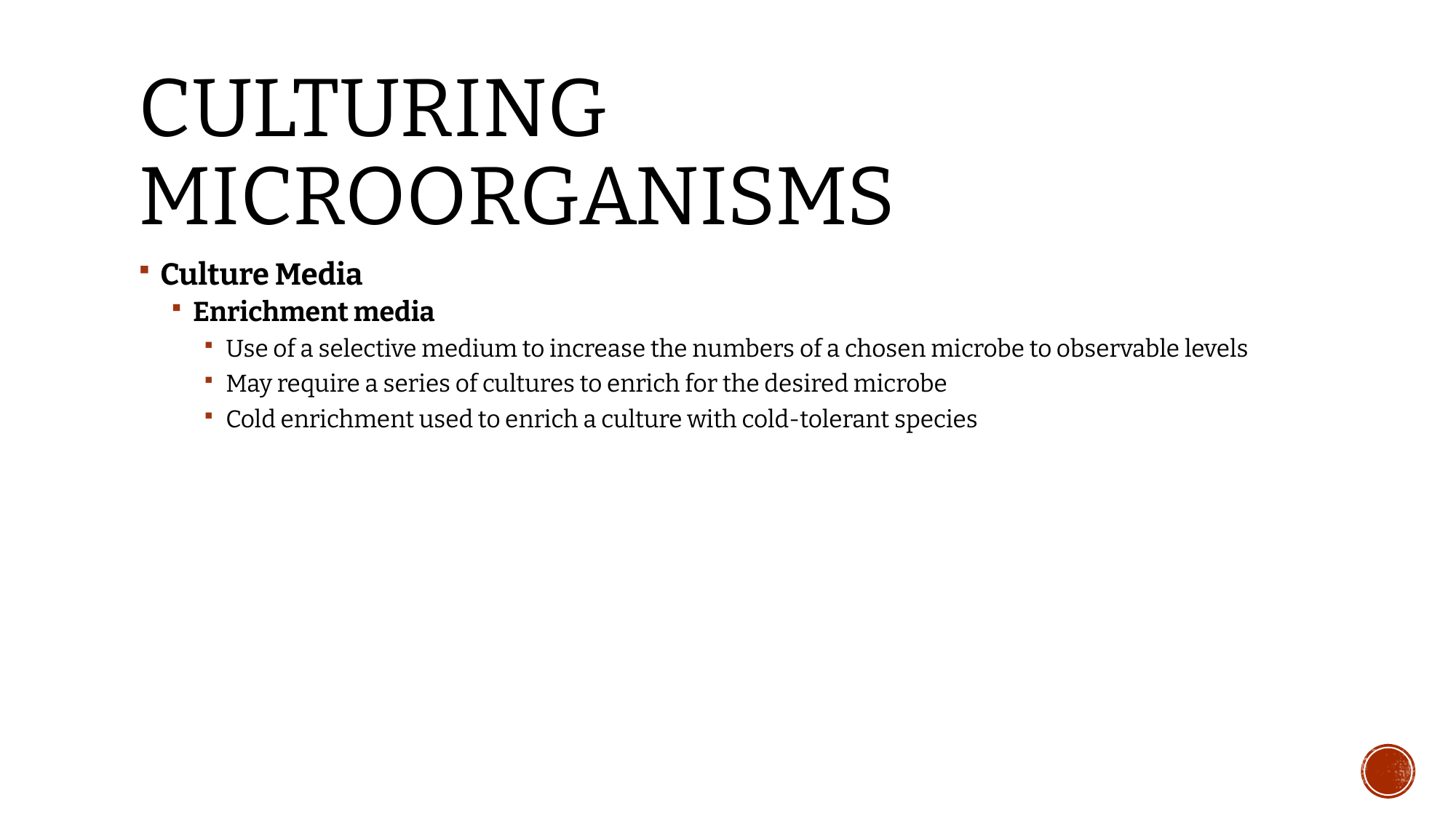

# Culturing Microorganisms
Culture Media
Enrichment media
Use of a selective medium to increase the numbers of a chosen microbe to observable levels
May require a series of cultures to enrich for the desired microbe
Cold enrichment used to enrich a culture with cold-tolerant species